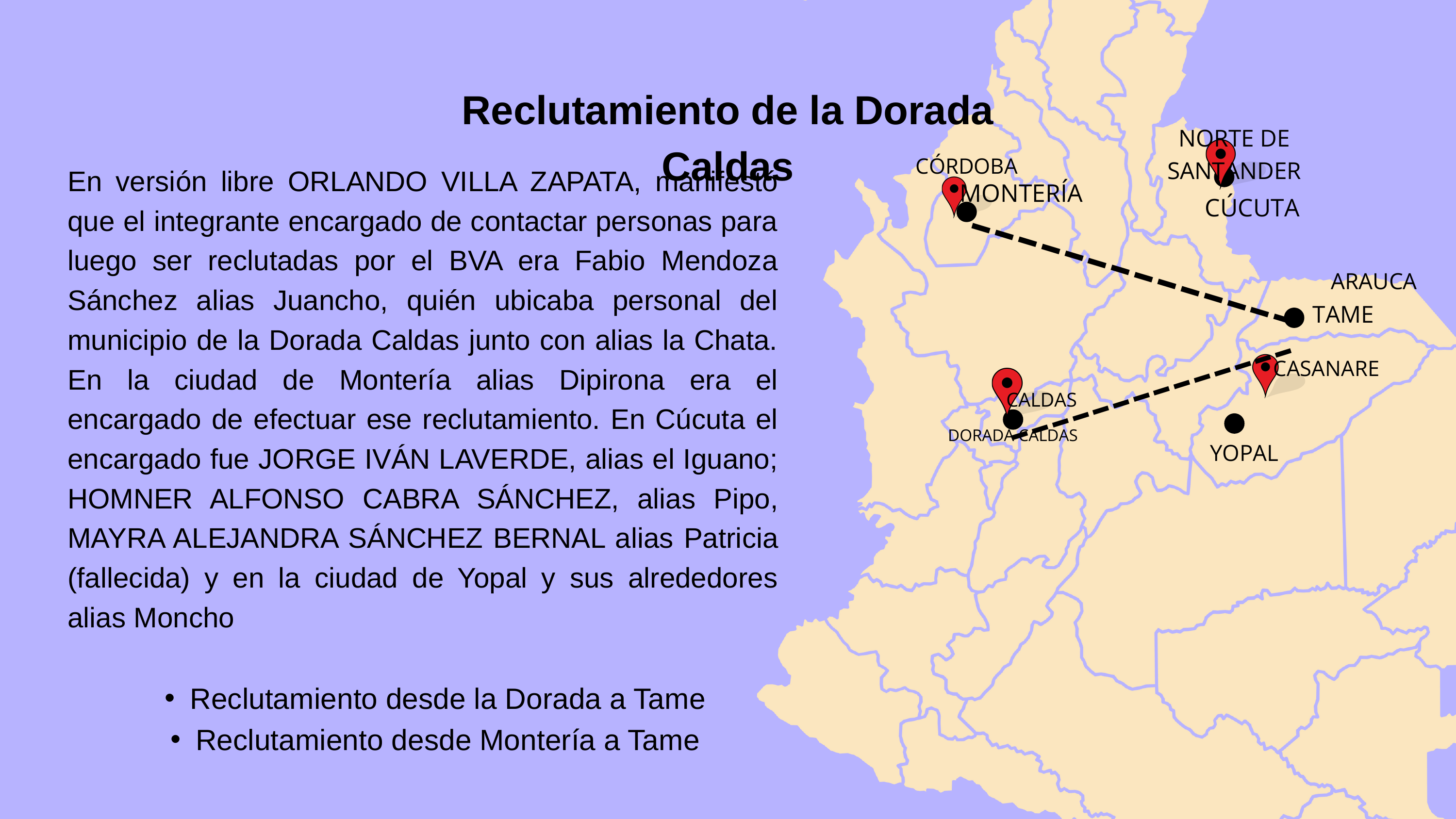

Reclutamiento de la Dorada Caldas
NORTE DE SANTANDER

CÓRDOBA
En versión libre ORLANDO VILLA ZAPATA, manifestó que el integrante encargado de contactar personas para luego ser reclutadas por el BVA era Fabio Mendoza Sánchez alias Juancho, quién ubicaba personal del municipio de la Dorada Caldas junto con alias la Chata. En la ciudad de Montería alias Dipirona era el encargado de efectuar ese reclutamiento. En Cúcuta el encargado fue JORGE IVÁN LAVERDE, alias el Iguano; HOMNER ALFONSO CABRA SÁNCHEZ, alias Pipo, MAYRA ALEJANDRA SÁNCHEZ BERNAL alias Patricia (fallecida) y en la ciudad de Yopal y sus alrededores alias Moncho

Reclutamiento desde la Dorada a Tame
Reclutamiento desde Montería a Tame

MONTERÍA

CÚCUTA

--------------
ARAUCA
TAME

--------------
CASANARE

CALDAS

DORADA CALDAS
YOPAL